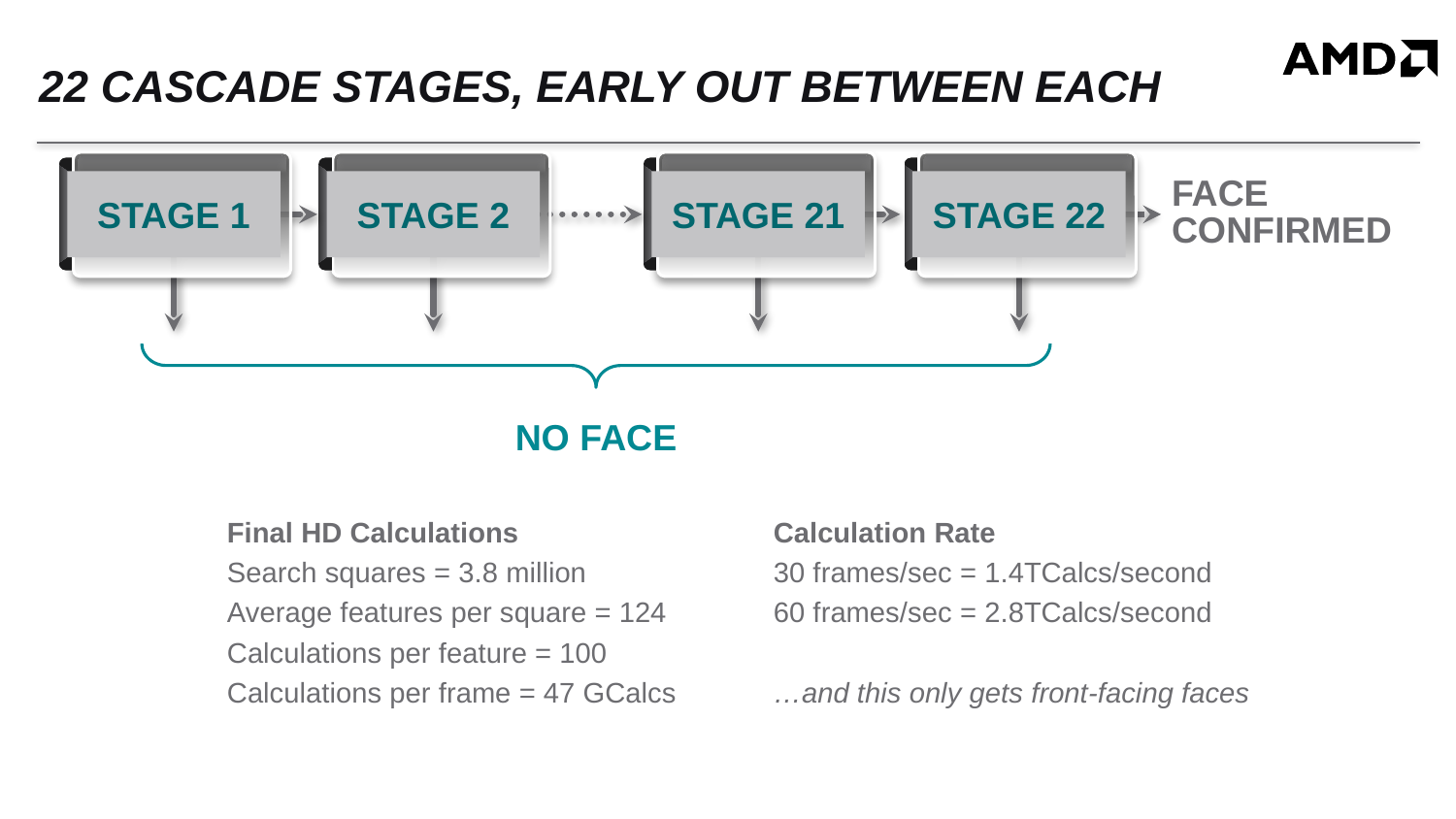

# 22 cascade stages, early out between each

STAGE 1

STAGE 2

STAGE 21

STAGE 22

FACE CONFIRMED
NO FACE
Final HD Calculations
Search squares = 3.8 million
Average features per square = 124
Calculations per feature = 100
Calculations per frame = 47 GCalcs
Calculation Rate
30 frames/sec = 1.4TCalcs/second
60 frames/sec = 2.8TCalcs/second

…and this only gets front-facing faces
© Copyright 2012 HSA Foundation.  All Rights Reserved.
49